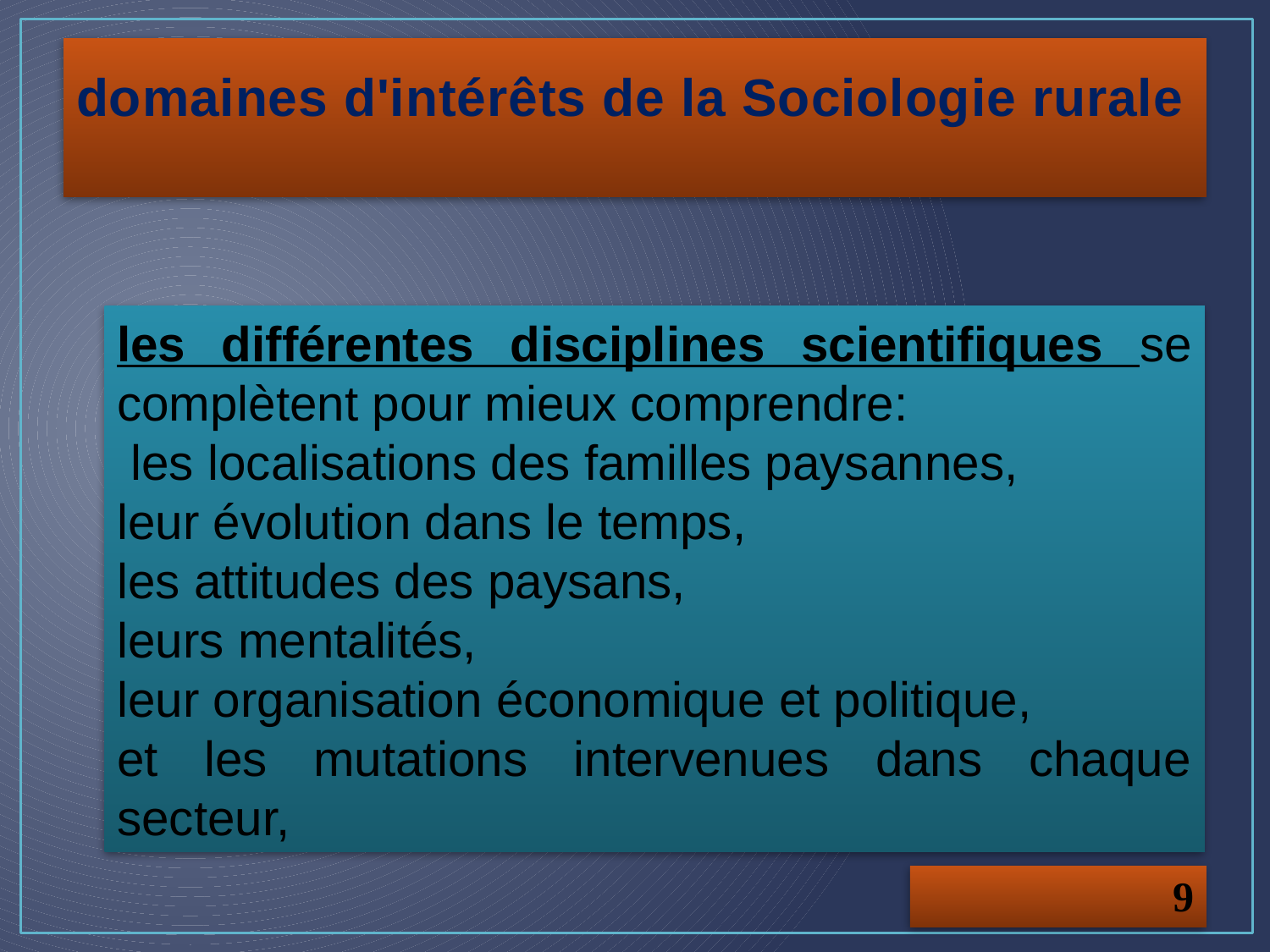

# domaines d'intérêts de la Sociologie rurale
les différentes disciplines scientifiques se complètent pour mieux comprendre:
 les localisations des familles paysannes,
leur évolution dans le temps,
les attitudes des paysans,
leurs mentalités,
leur organisation économique et politique,
et les mutations intervenues dans chaque secteur,
9